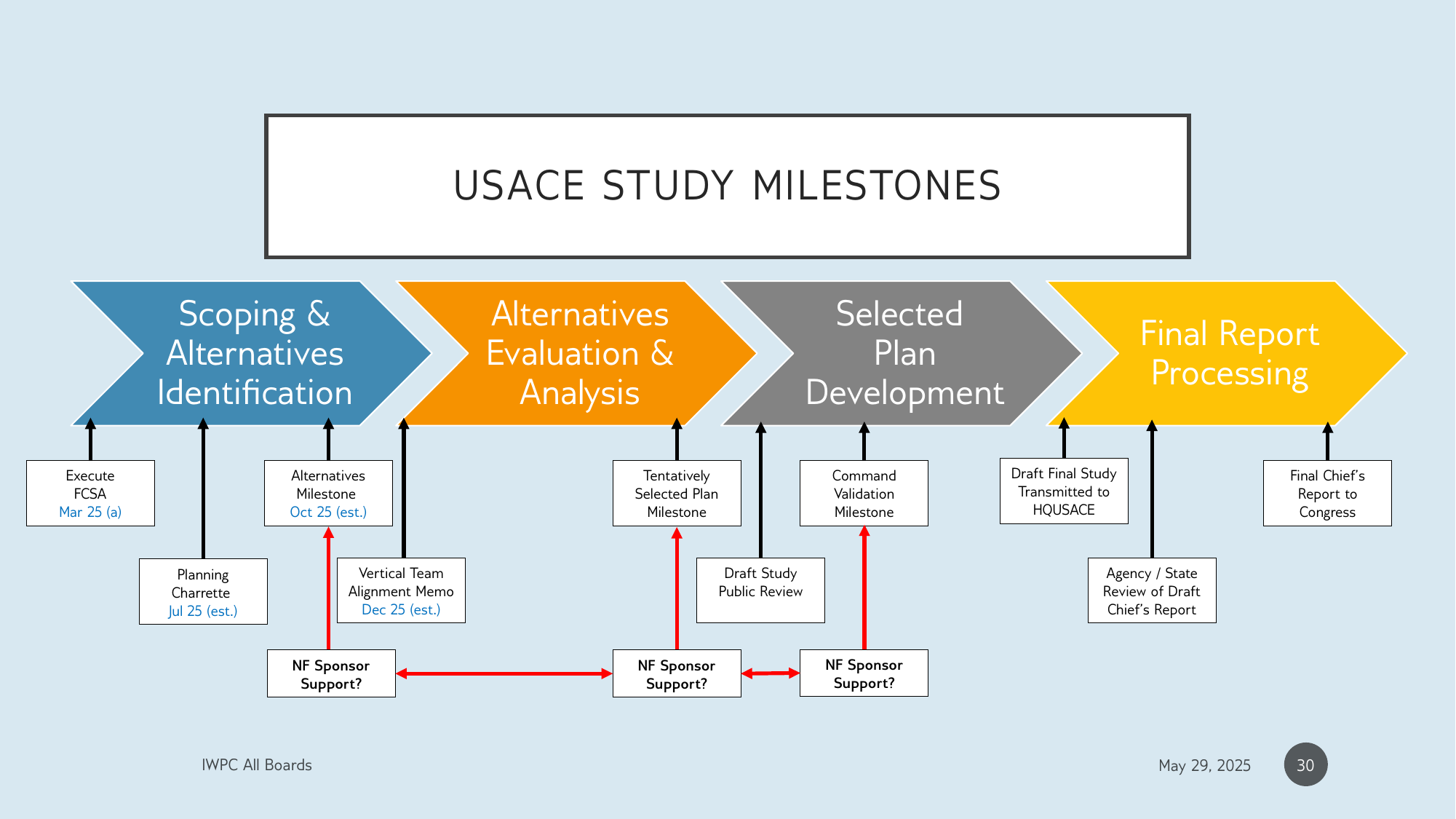

# USACE Study Milestones
Scoping & Alternatives Identification
Alternatives Evaluation & Analysis
Selected  Plan Development
Final Report Processing
Draft Final Study Transmitted to
HQUSACE
Final Chief’s Report to Congress
Execute
FCSA
Mar 25 (a)
Alternatives Milestone
Oct 25 (est.)
Tentatively Selected Plan Milestone
Command
Validation Milestone
Vertical Team Alignment Memo
Dec 25 (est.)
Draft Study Public Review

Agency / State Review of Draft Chief’s Report
Planning Charrette
Jul 25 (est.)
NF Sponsor
Support?
NF Sponsor
Support?
NF Sponsor
Support?
30
IWPC All Boards
May 29, 2025